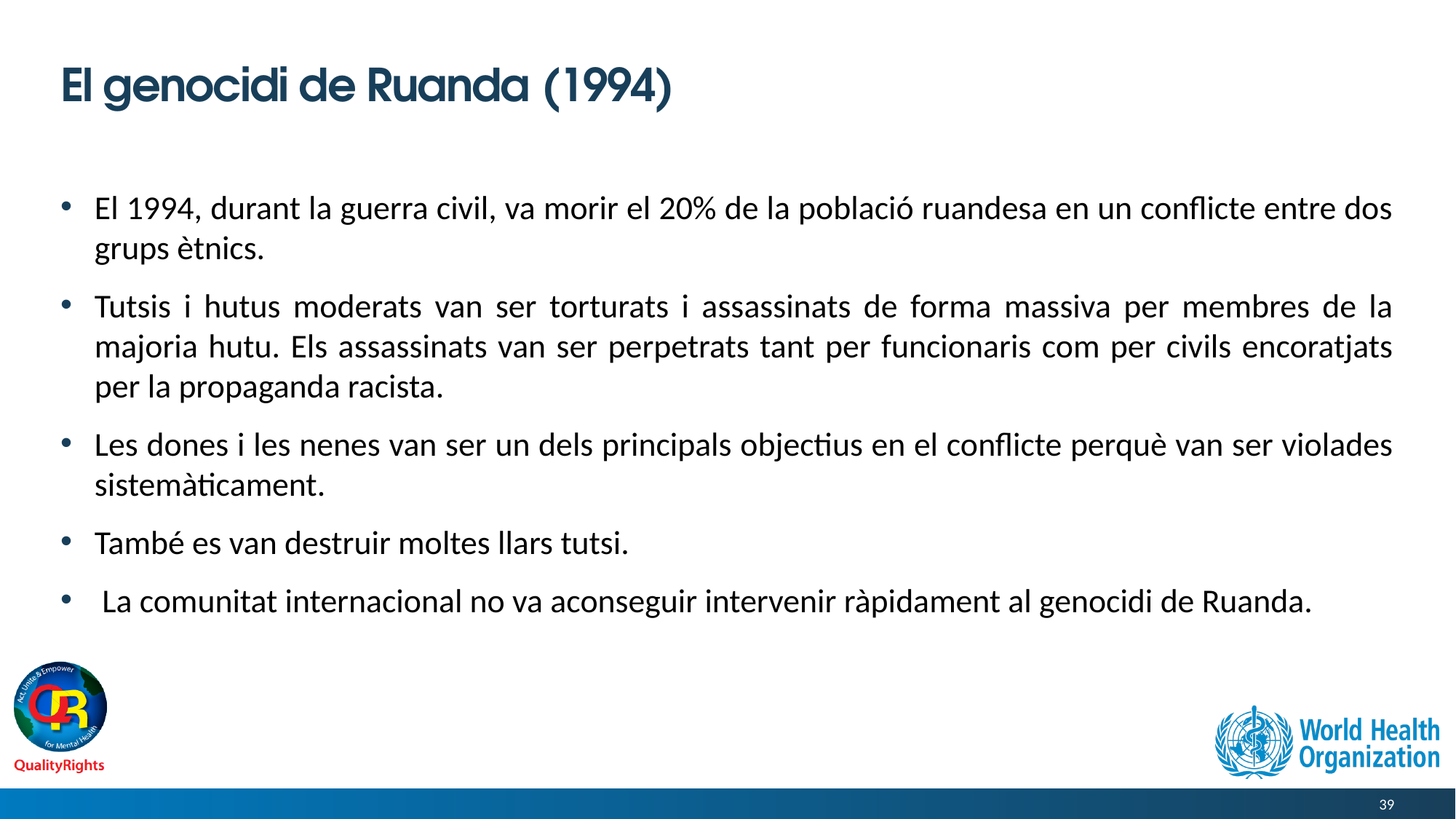

# El genocidi de Ruanda (1994)
El 1994, durant la guerra civil, va morir el 20% de la població ruandesa en un conflicte entre dos grups ètnics.
Tutsis i hutus moderats van ser torturats i assassinats de forma massiva per membres de la majoria hutu. Els assassinats van ser perpetrats tant per funcionaris com per civils encoratjats per la propaganda racista.
Les dones i les nenes van ser un dels principals objectius en el conflicte perquè van ser violades sistemàticament.
També es van destruir moltes llars tutsi.
 La comunitat internacional no va aconseguir intervenir ràpidament al genocidi de Ruanda.
39